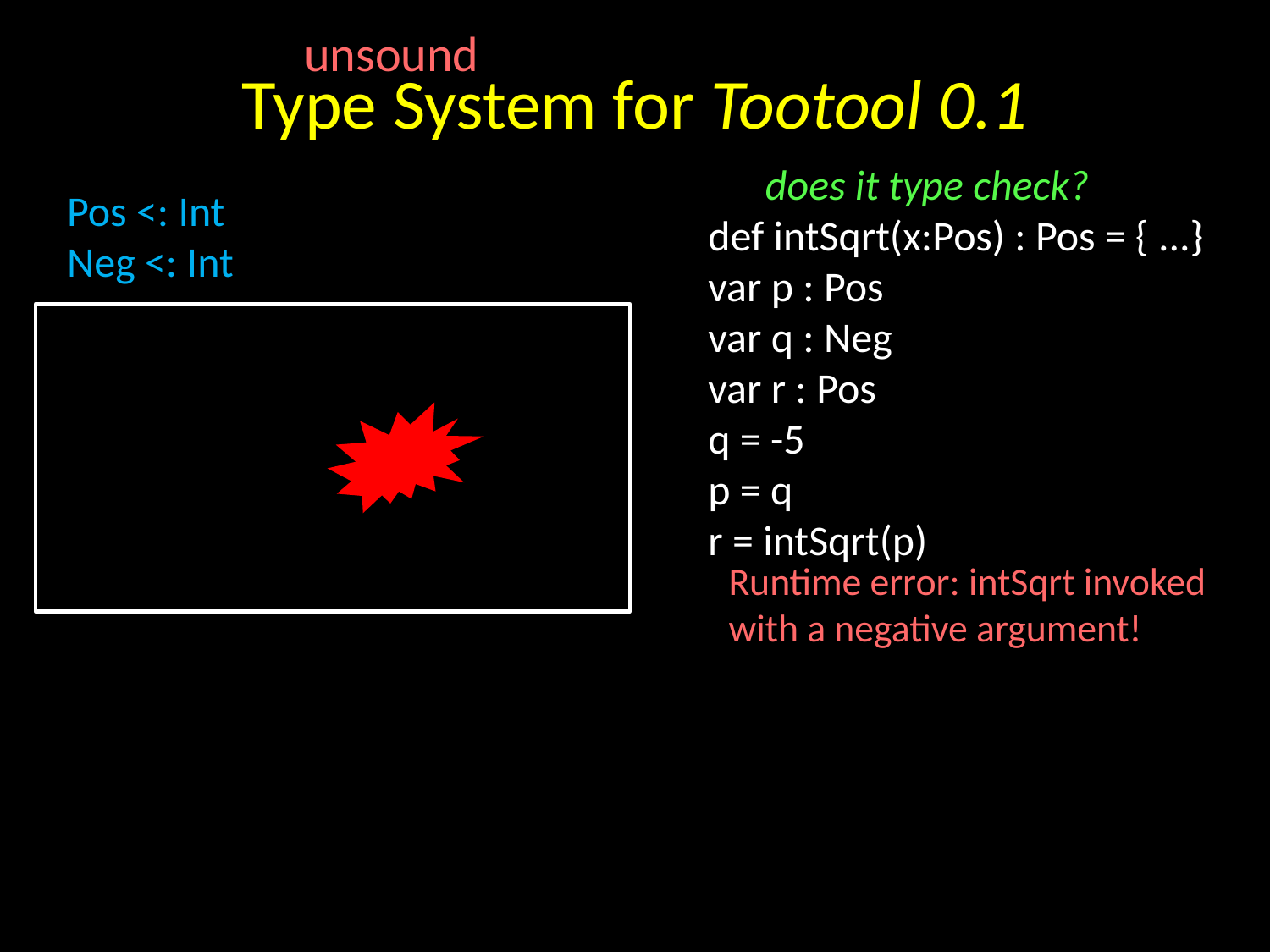

unsound
# Type System for Tootool 0.1
      does it type check?
def intSqrt(x:Pos) : Pos = { ...}
var p : Pos
var q : Neg
var r : Pos
q = -5
p = q
r = intSqrt(p)
Pos <: Int
Neg <: Int

Runtime error: intSqrt invoked
with a negative argument!